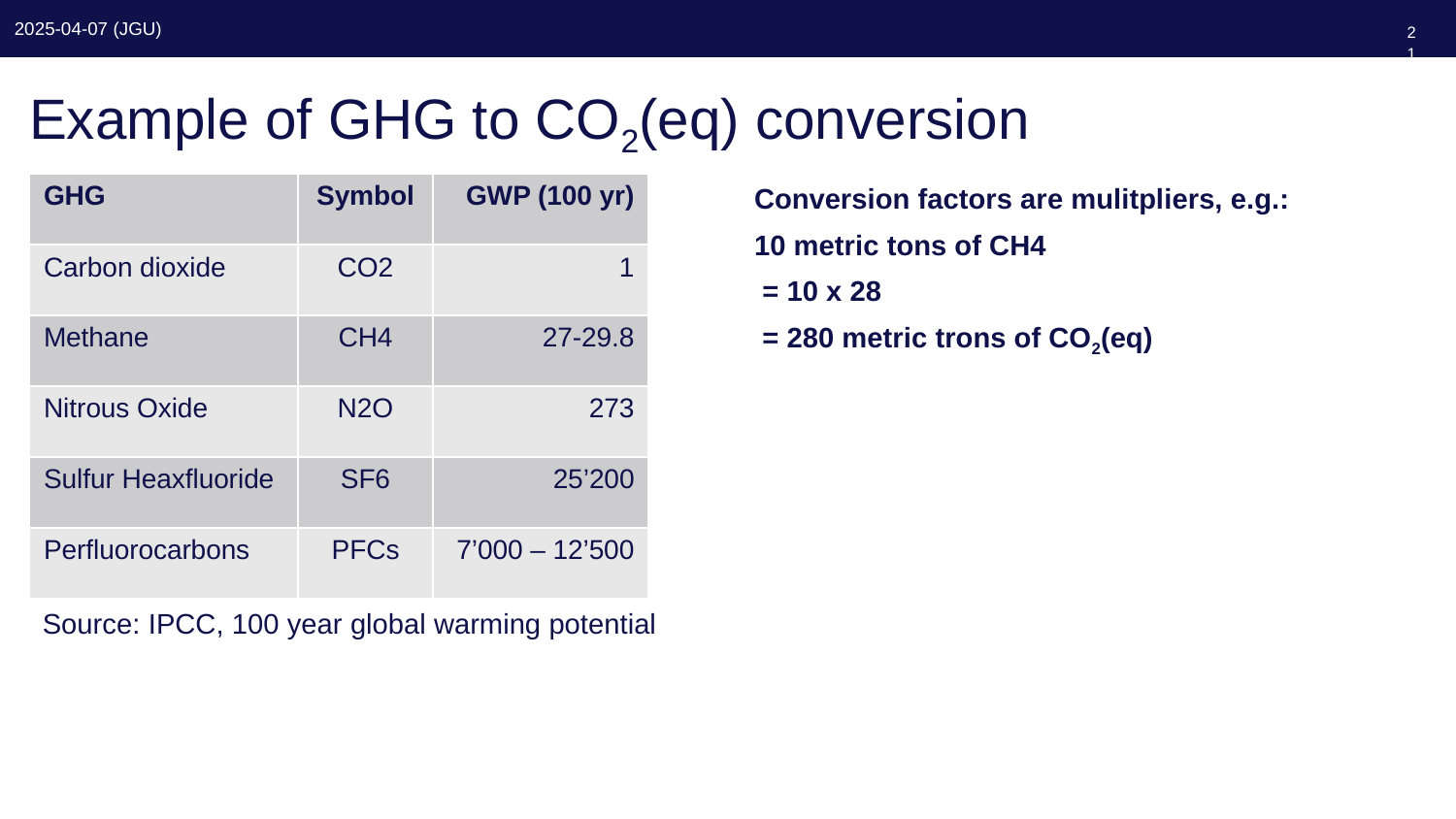

212
# Example of GHG to CO2(eq) conversion
| GHG | Symbol | GWP (100 yr) |
| --- | --- | --- |
| Carbon dioxide | CO2 | 1 |
| Methane | CH4 | 27-29.8 |
| Nitrous Oxide | N2O | 273 |
| Sulfur Heaxfluoride | SF6 | 25’200 |
| Perfluorocarbons | PFCs | 7’000 – 12’500 |
Conversion factors are mulitpliers, e.g.:
10 metric tons of CH4
 = 10 x 28
 = 280 metric trons of CO2(eq)
Source: IPCC, 100 year global warming potential